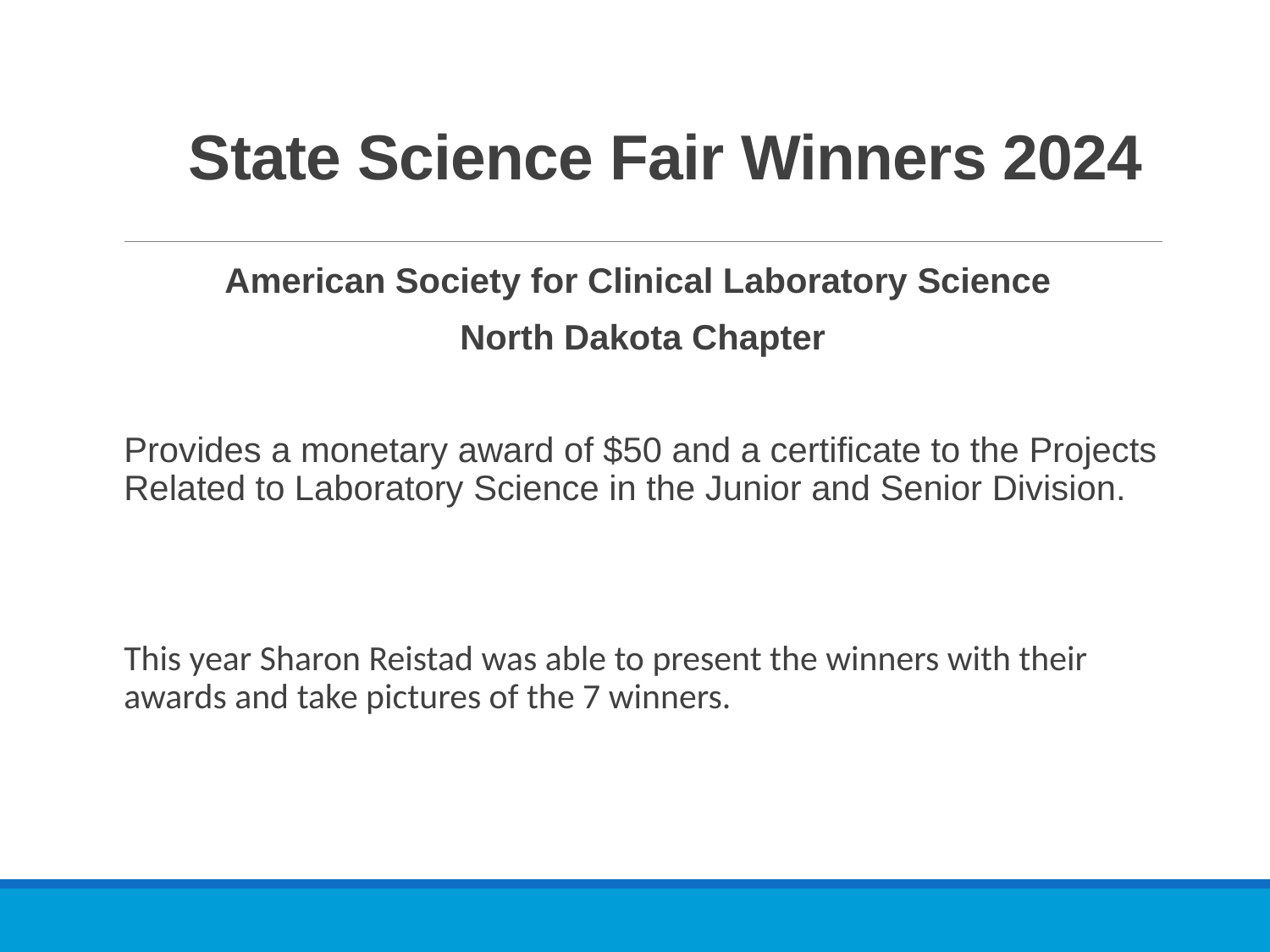

# State Science Fair Winners 2024
American Society for Clinical Laboratory Science
North Dakota Chapter

Provides a monetary award of $50 and a certificate to the Projects Related to Laboratory Science in the Junior and Senior Division.

This year Sharon Reistad was able to present the winners with their awards and take pictures of the 7 winners.